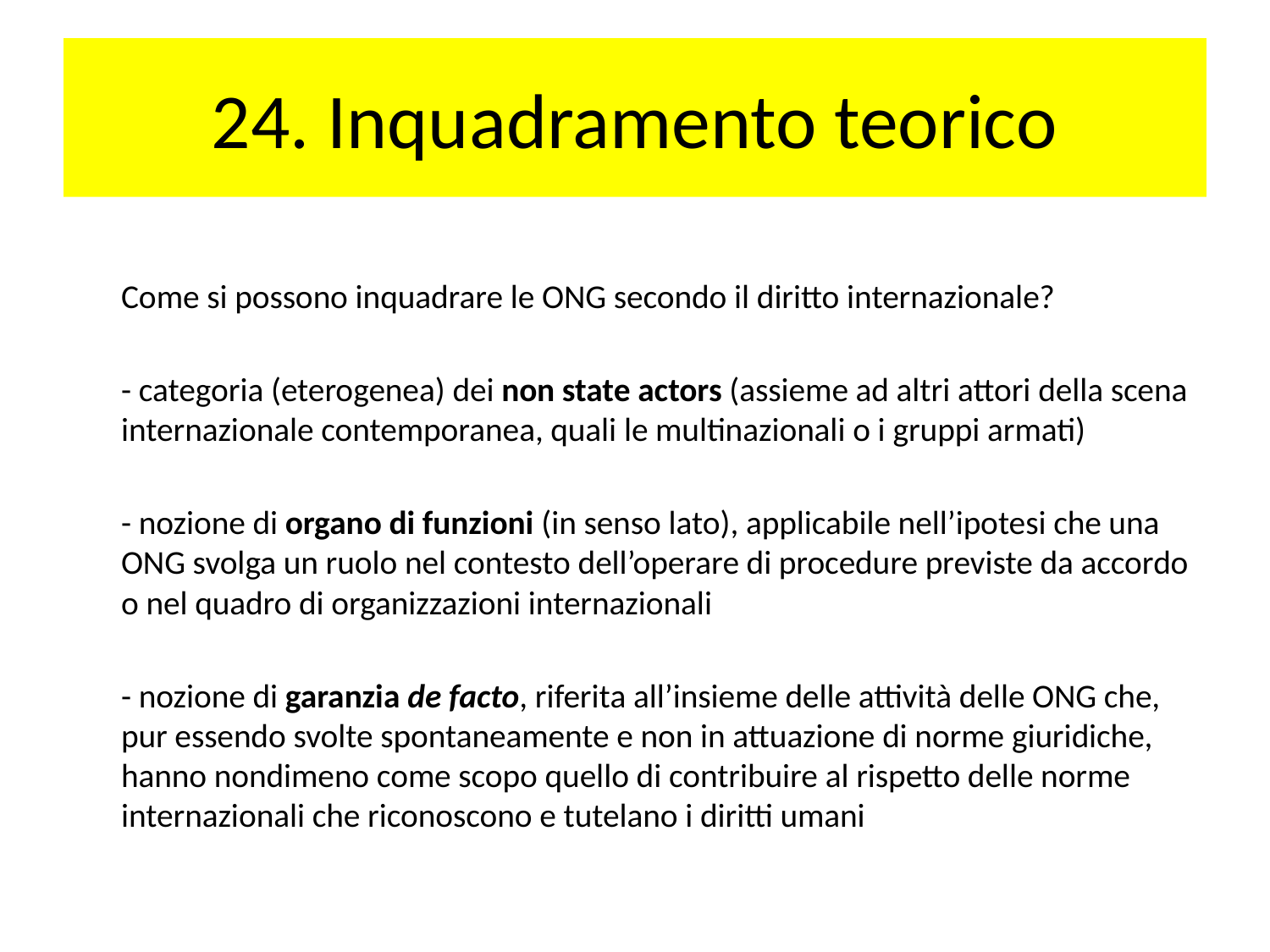

# 24. Inquadramento teorico

	Come si possono inquadrare le ONG secondo il diritto internazionale?

	- categoria (eterogenea) dei non state actors (assieme ad altri attori della scena internazionale contemporanea, quali le multinazionali o i gruppi armati)

	- nozione di organo di funzioni (in senso lato), applicabile nell’ipotesi che una ONG svolga un ruolo nel contesto dell’operare di procedure previste da accordo o nel quadro di organizzazioni internazionali

	- nozione di garanzia de facto, riferita all’insieme delle attività delle ONG che, pur essendo svolte spontaneamente e non in attuazione di norme giuridiche, hanno nondimeno come scopo quello di contribuire al rispetto delle norme internazionali che riconoscono e tutelano i diritti umani